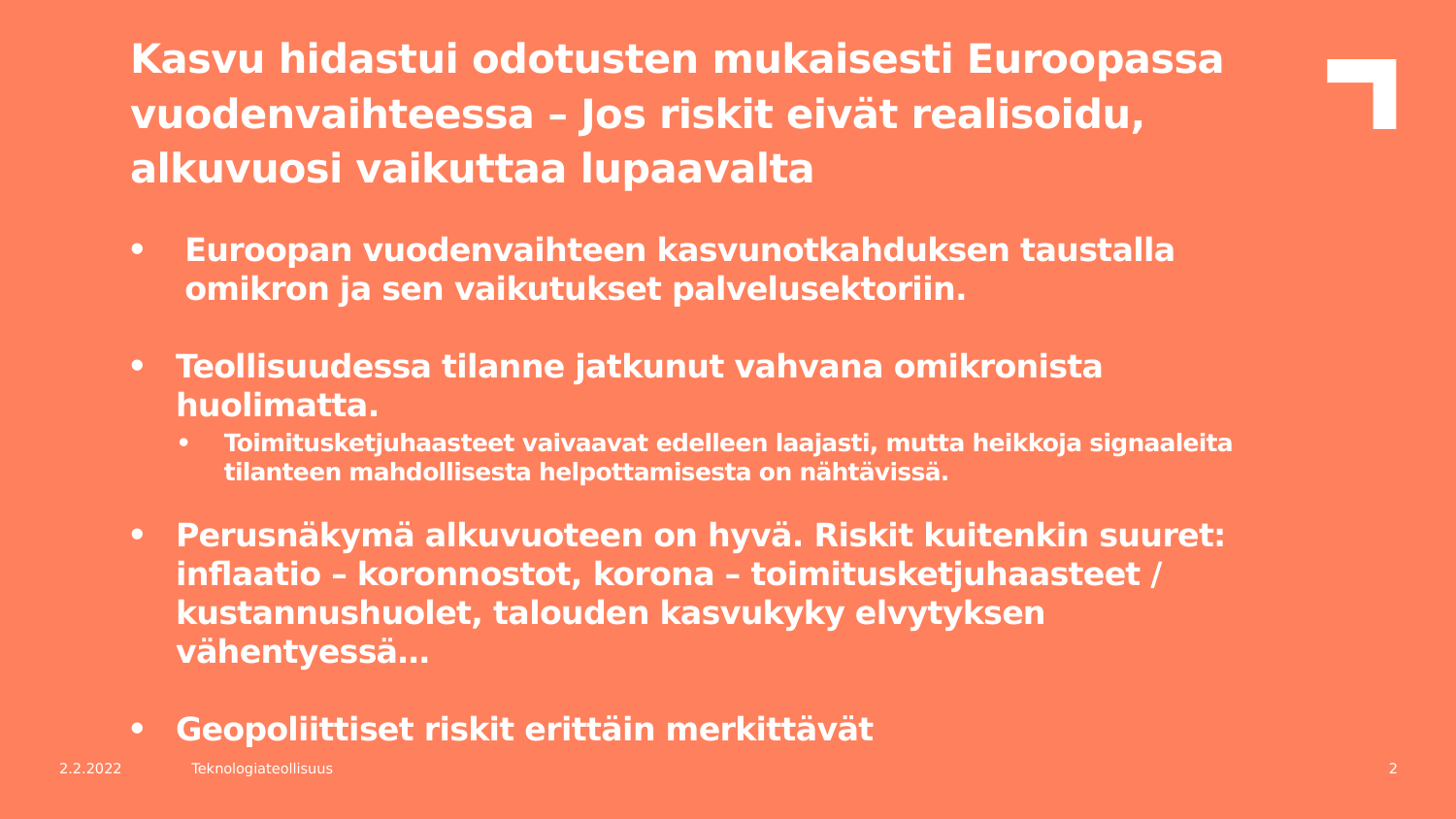

Kasvu hidastui odotusten mukaisesti Euroopassa vuodenvaihteessa – Jos riskit eivät realisoidu, alkuvuosi vaikuttaa lupaavalta

Euroopan vuodenvaihteen kasvunotkahduksen taustalla omikron ja sen vaikutukset palvelusektoriin.

Teollisuudessa tilanne jatkunut vahvana omikronista huolimatta.
Toimitusketjuhaasteet vaivaavat edelleen laajasti, mutta heikkoja signaaleita tilanteen mahdollisesta helpottamisesta on nähtävissä.

Perusnäkymä alkuvuoteen on hyvä. Riskit kuitenkin suuret: inflaatio – koronnostot, korona – toimitusketjuhaasteet / kustannushuolet, talouden kasvukyky elvytyksen vähentyessä…

Geopoliittiset riskit erittäin merkittävät
2.2.2022
Teknologiateollisuus
2